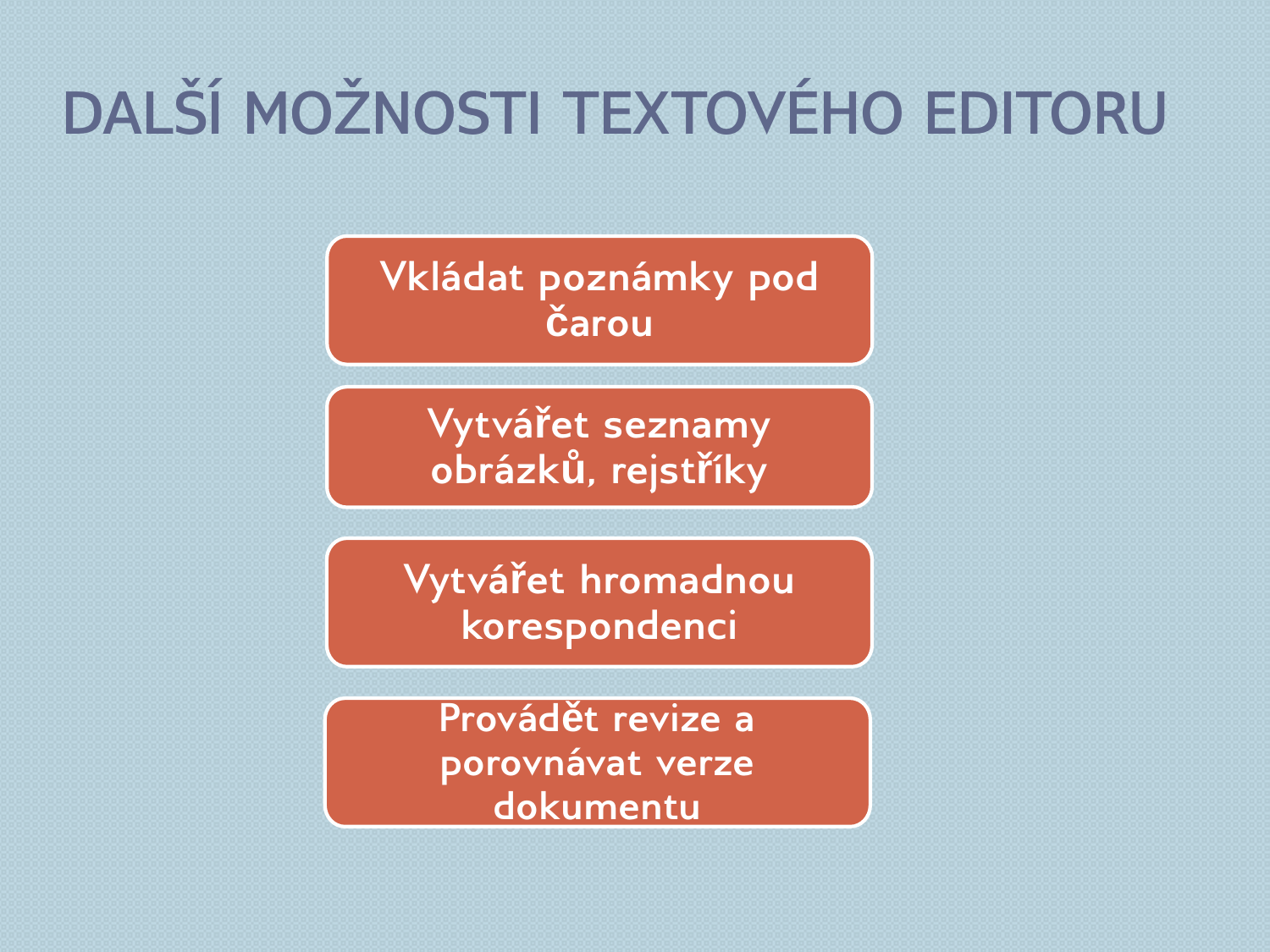

# Další Možnosti textového editoru
Vkládat poznámky pod čarou
Vytvářet seznamy obrázků, rejstříky
Vytvářet hromadnou korespondenci
Provádět revize a porovnávat verze dokumentu